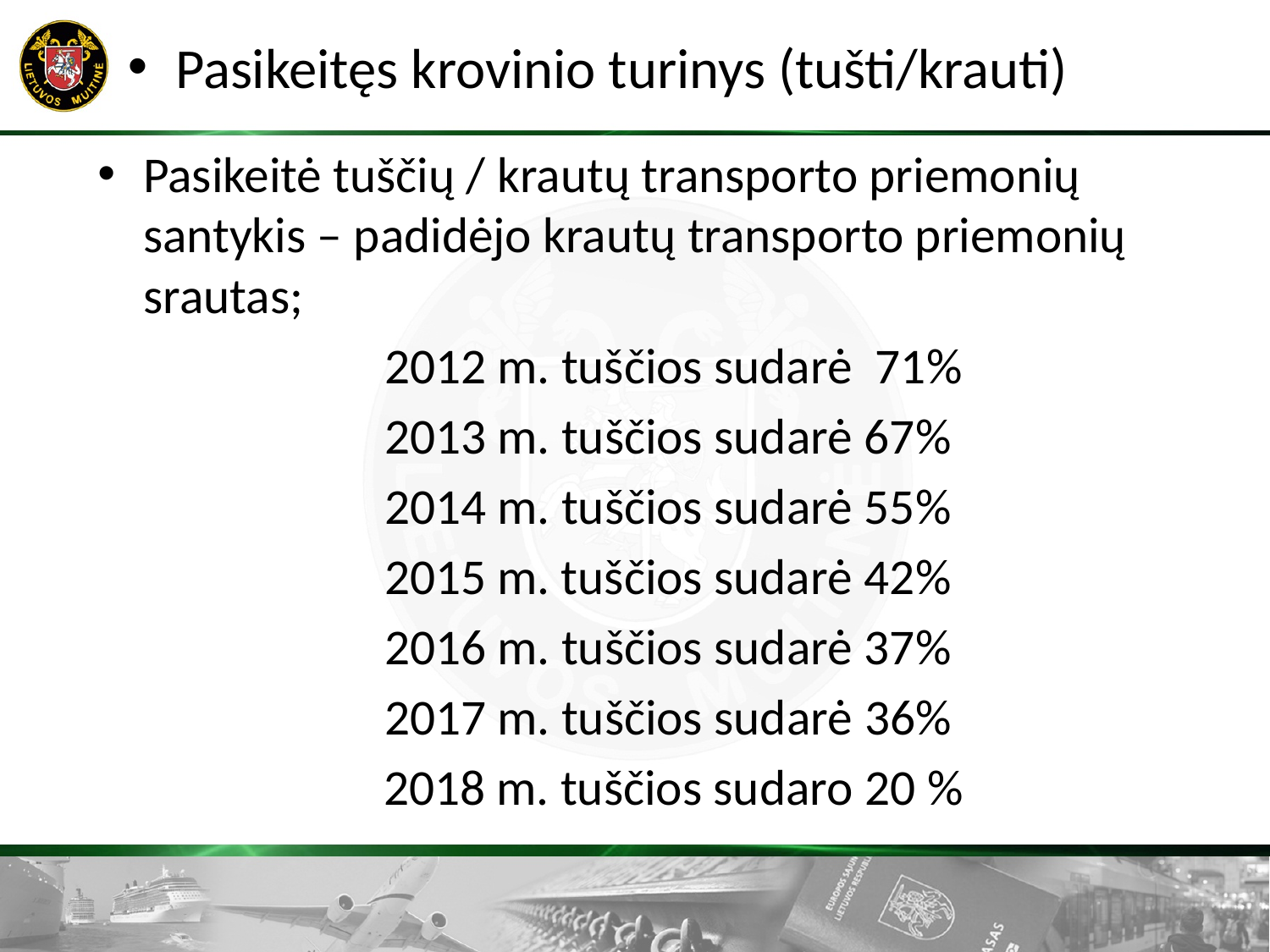

# Pasikeitęs krovinio turinys (tušti/krauti)
Pasikeitė tuščių / krautų transporto priemonių santykis – padidėjo krautų transporto priemonių srautas;
   2012 m. tuščios sudarė  71%
  2013 m. tuščios sudarė 67%
  2014 m. tuščios sudarė 55%
  2015 m. tuščios sudarė 42%
  2016 m. tuščios sudarė 37%
  2017 m. tuščios sudarė 36%
   2018 m. tuščios sudaro 20 %